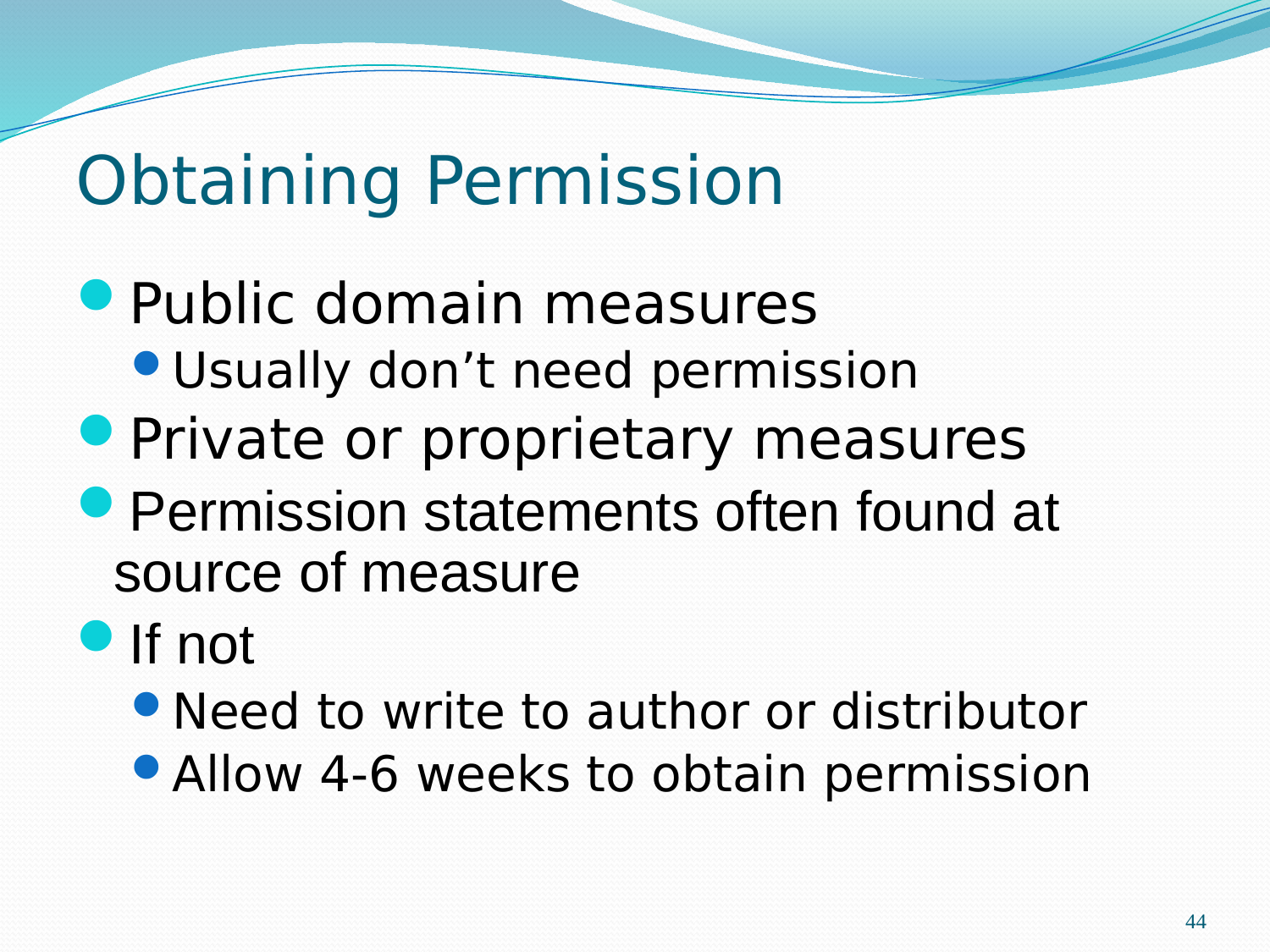

# Obtaining Permission
Public domain measures
Usually don’t need permission
Private or proprietary measures
Permission statements often found at source of measure
If not
Need to write to author or distributor
Allow 4-6 weeks to obtain permission
44